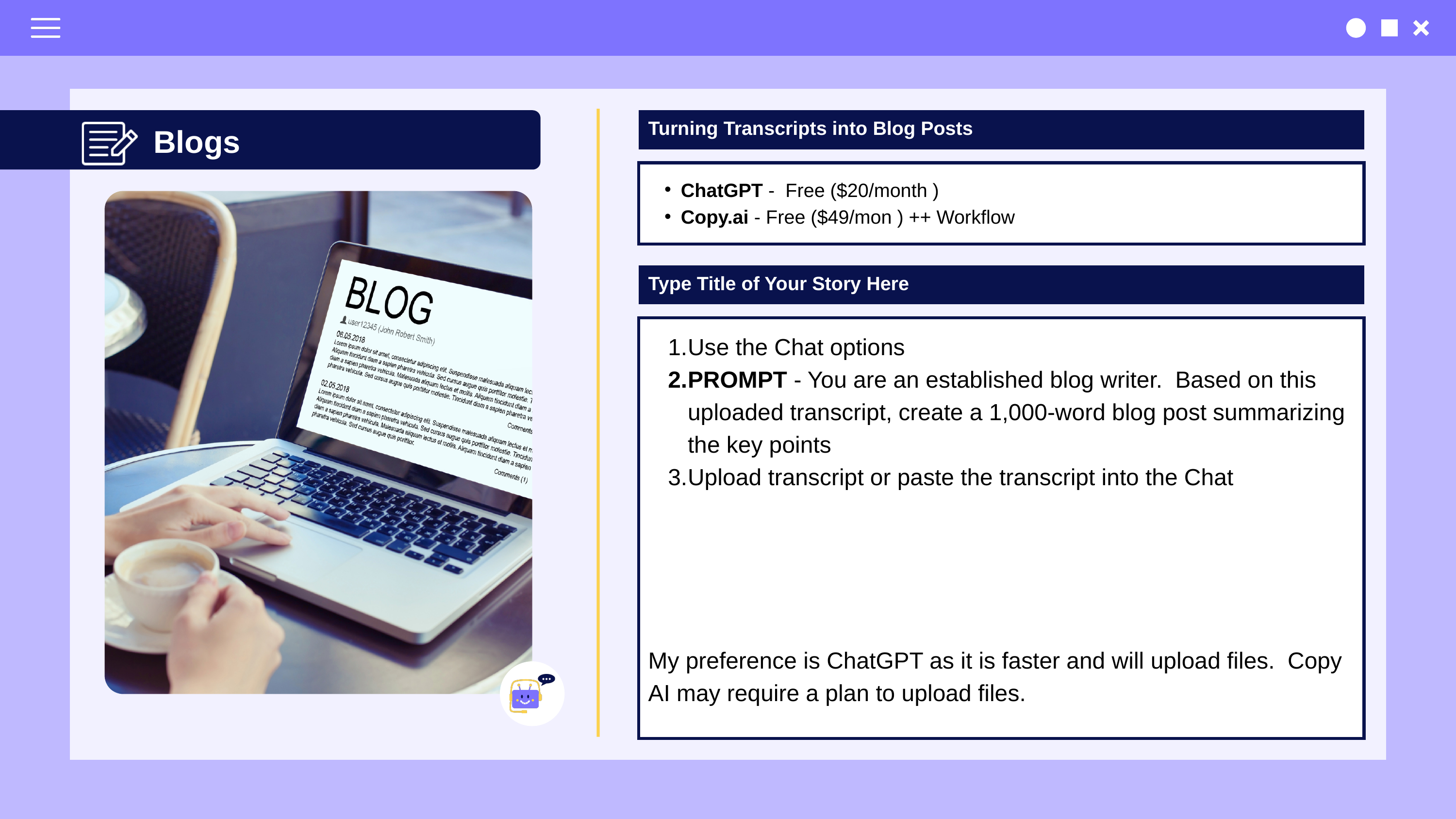

Turning Transcripts into Blog Posts
Blogs

ChatGPT -  Free ($20/month )
Copy.ai - Free ($49/mon ) ++ Workflow

Type Title of Your Story Here

Use the Chat options
PROMPT - You are an established blog writer.  Based on this uploaded transcript, create a 1,000-word blog post summarizing the key points
Upload transcript or paste the transcript into the Chat
My preference is ChatGPT as it is faster and will upload files.  Copy AI may require a plan to upload files.